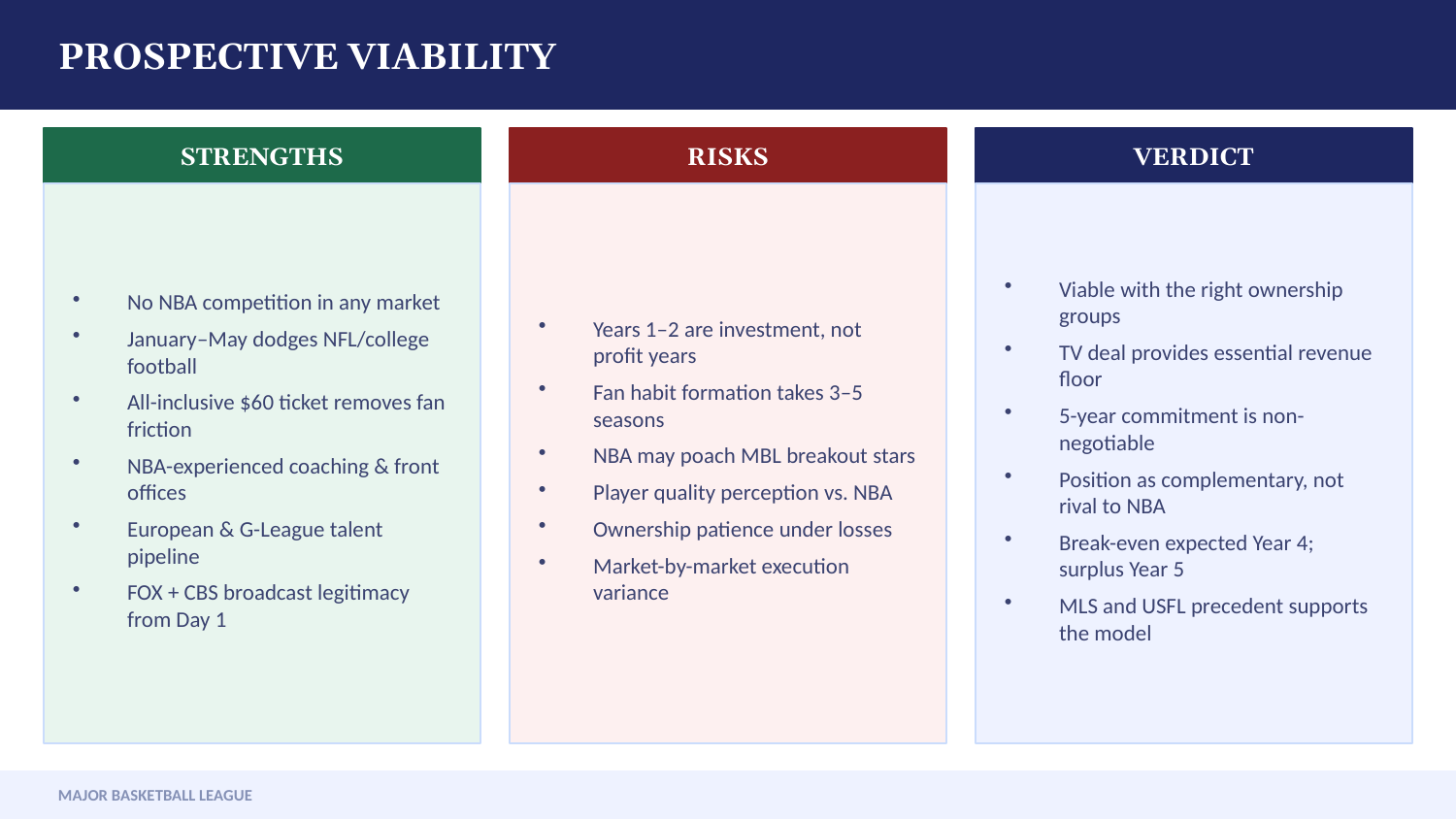

PROSPECTIVE VIABILITY

STRENGTHS

RISKS

VERDICT

No NBA competition in any market
January–May dodges NFL/college football
All-inclusive $60 ticket removes fan friction
NBA-experienced coaching & front offices
European & G-League talent pipeline
FOX + CBS broadcast legitimacy from Day 1
Years 1–2 are investment, not profit years
Fan habit formation takes 3–5 seasons
NBA may poach MBL breakout stars
Player quality perception vs. NBA
Ownership patience under losses
Market-by-market execution variance
Viable with the right ownership groups
TV deal provides essential revenue floor
5-year commitment is non-negotiable
Position as complementary, not rival to NBA
Break-even expected Year 4; surplus Year 5
MLS and USFL precedent supports the model

MAJOR BASKETBALL LEAGUE